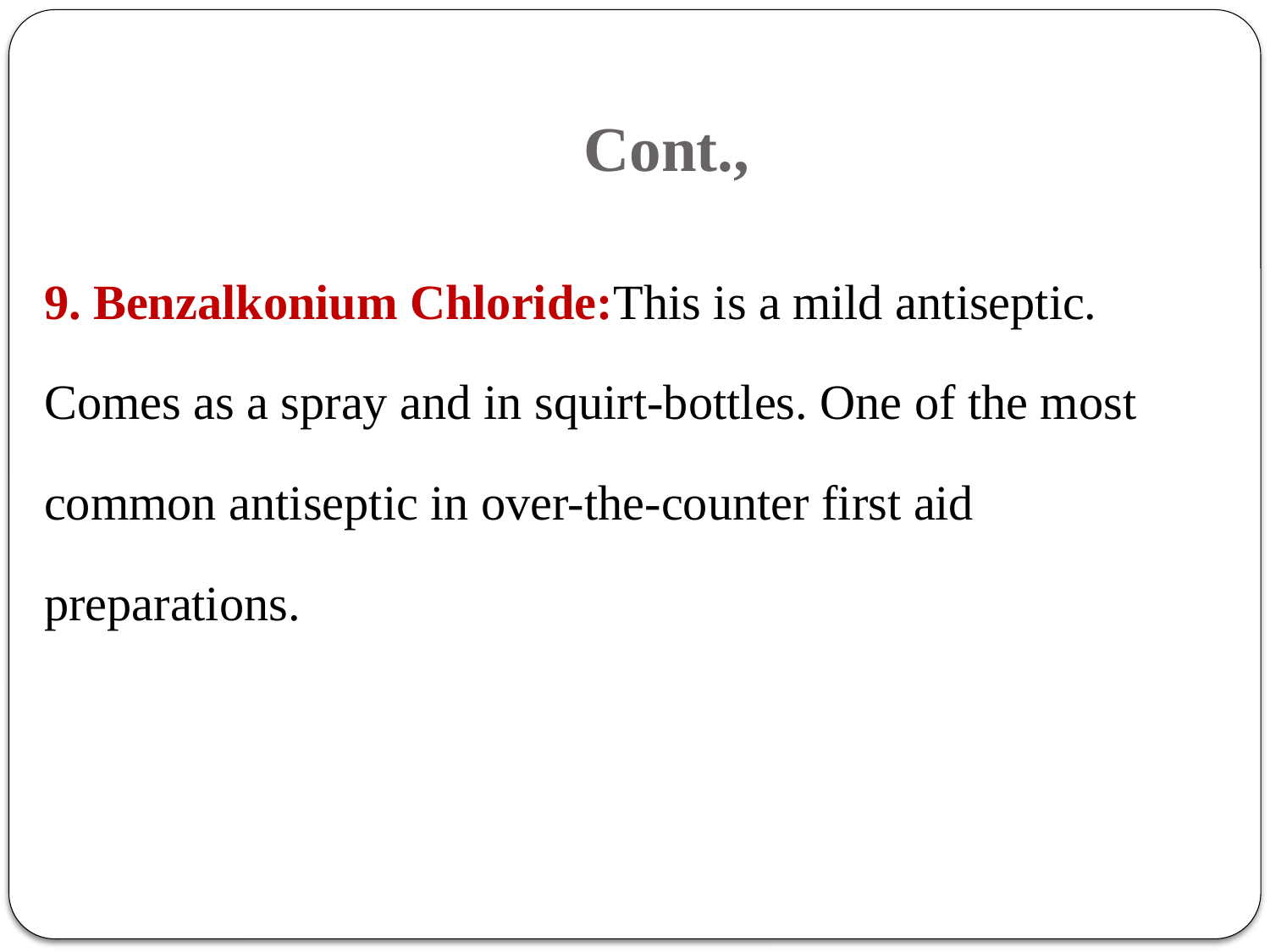

# Cont.,
9. Benzalkonium Chloride:This is a mild antiseptic. Comes as a spray and in squirt-bottles. One of the most common antiseptic in over-the-counter first aid preparations.